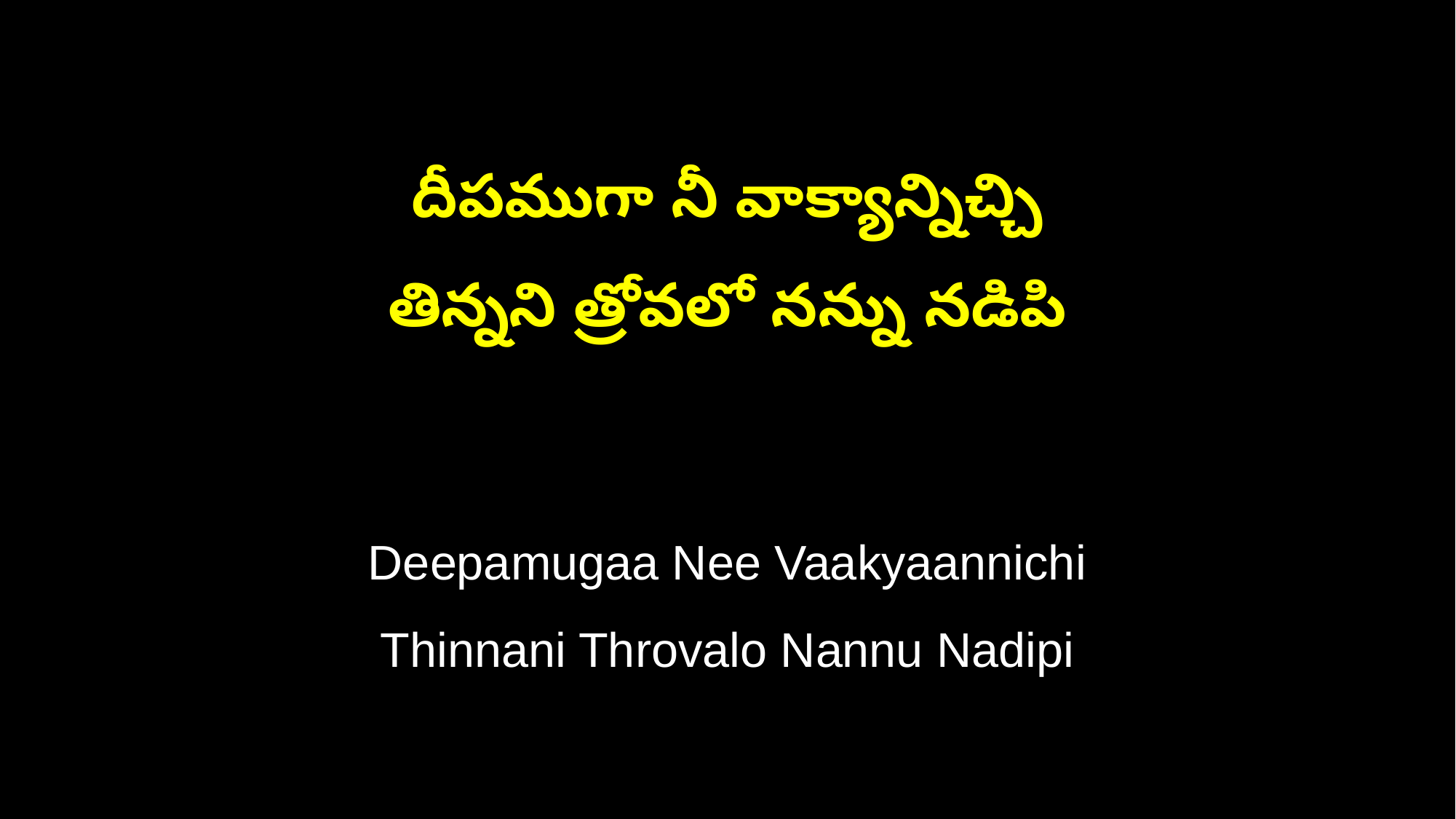

దీపముగా నీ వాక్యాన్నిచ్చి
తిన్నని త్రోవలో నన్ను నడిపి
Deepamugaa Nee Vaakyaannichi
Thinnani Throvalo Nannu Nadipi